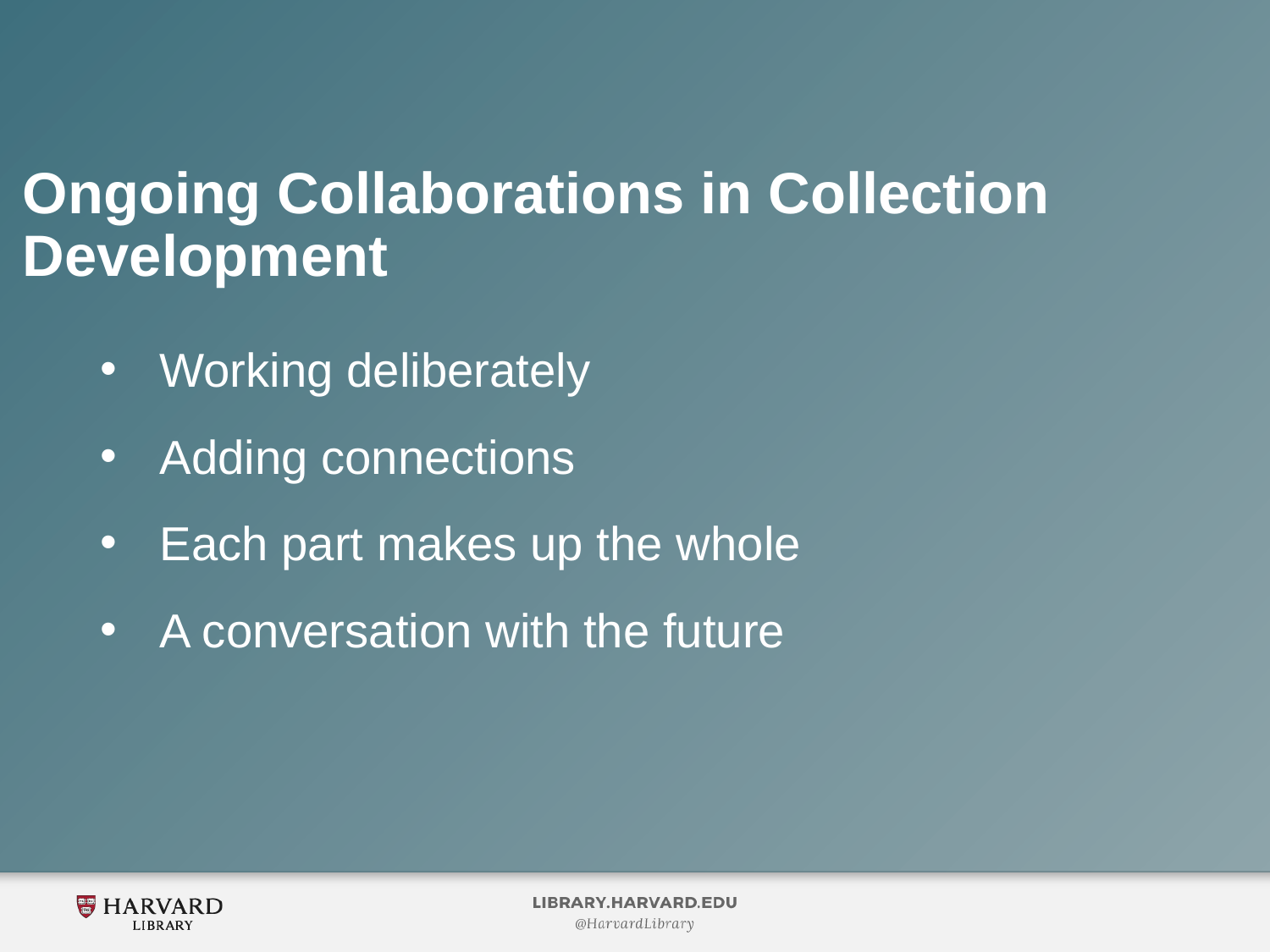

# Ongoing Collaborations in Collection Development
Working deliberately
Adding connections
Each part makes up the whole
A conversation with the future